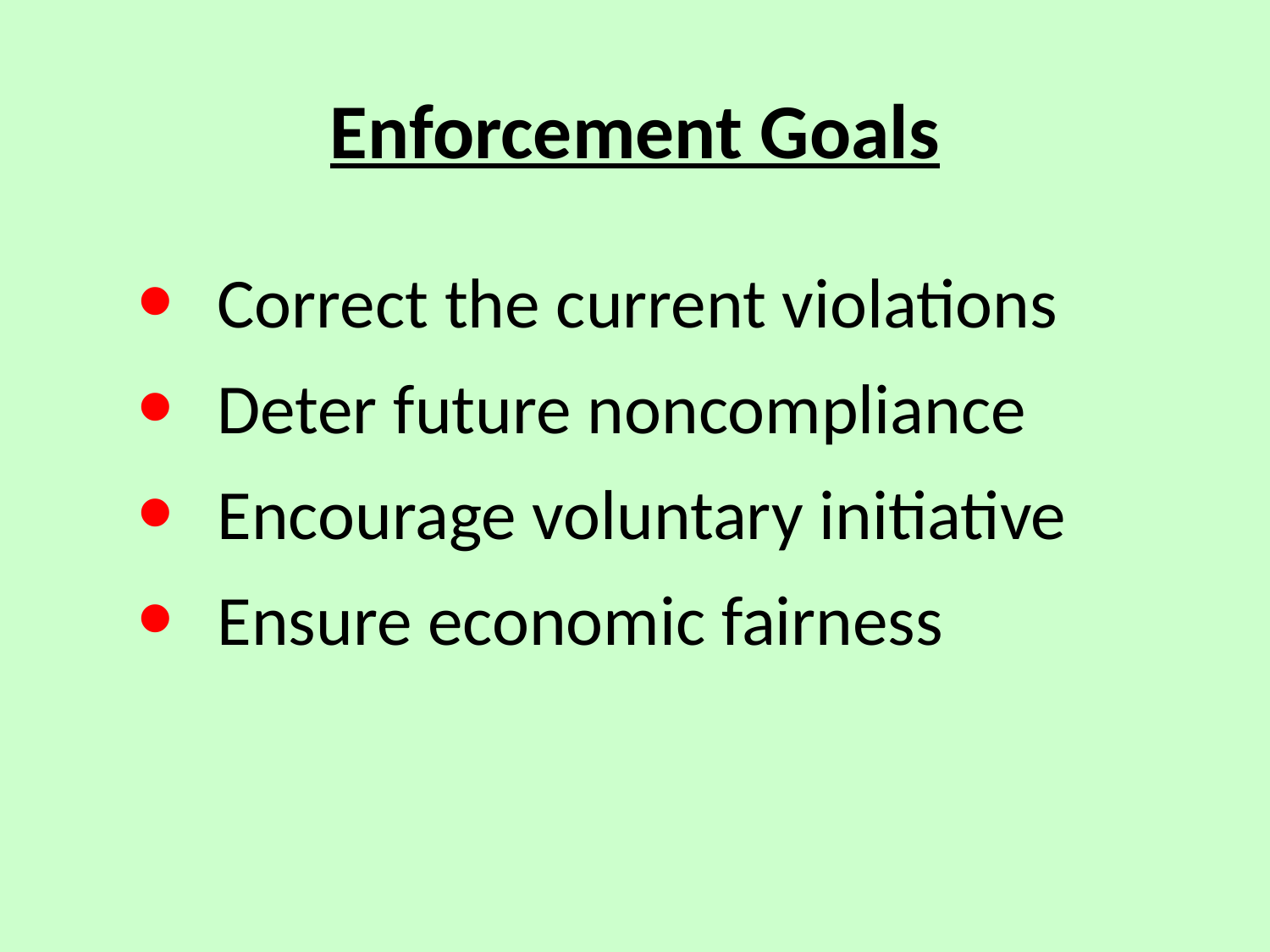

# Enforcement Goals
Correct the current violations
Deter future noncompliance
Encourage voluntary initiative
Ensure economic fairness